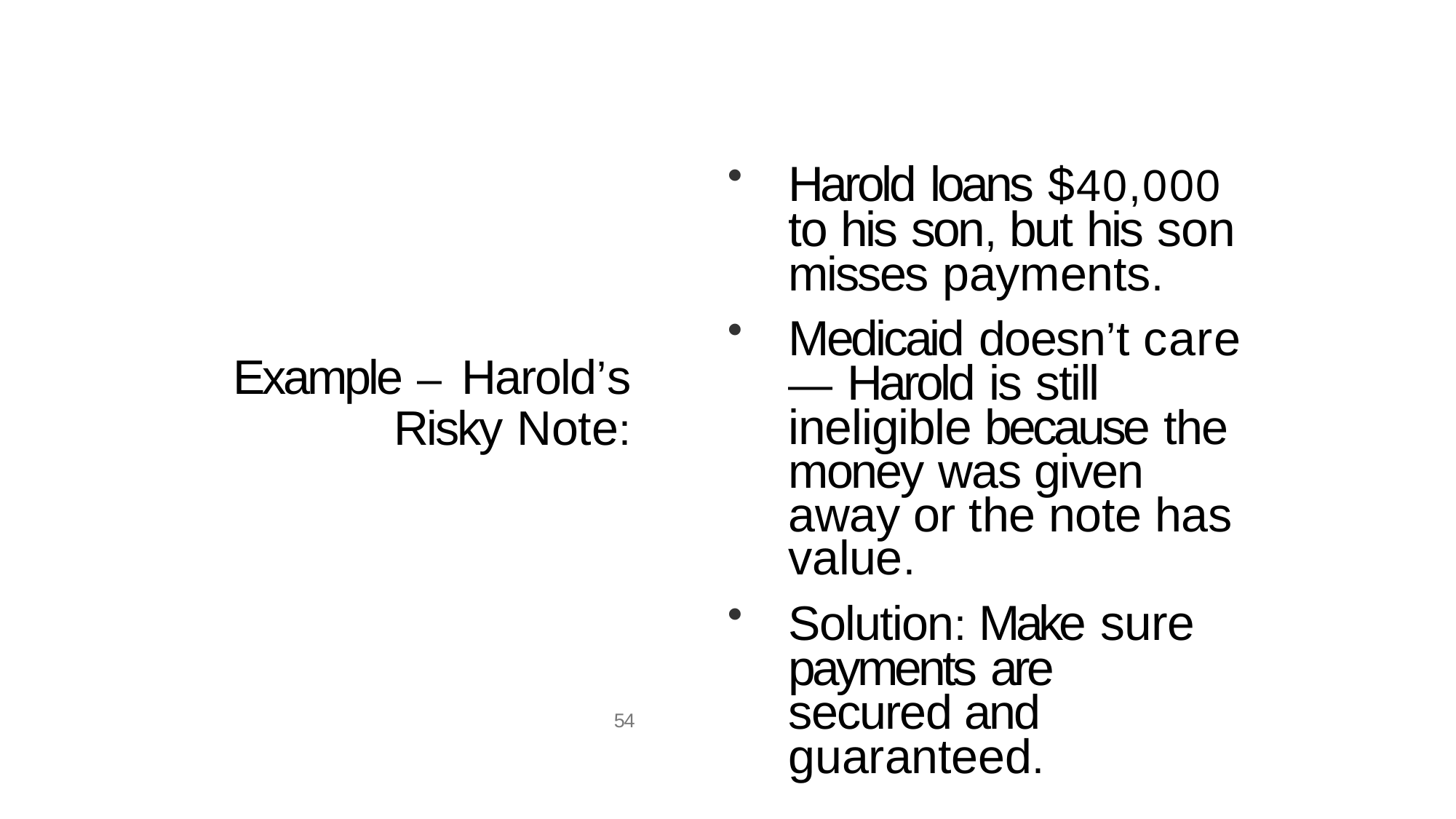

Harold loans $40,000 to his son, but his son misses payments.
Medicaid doesnʼt care— Harold is still ineligible because the money was given away or the note has value.
Solution: Make sure payments are secured and guaranteed.
Example – Haroldʼs
Risky Note:
54